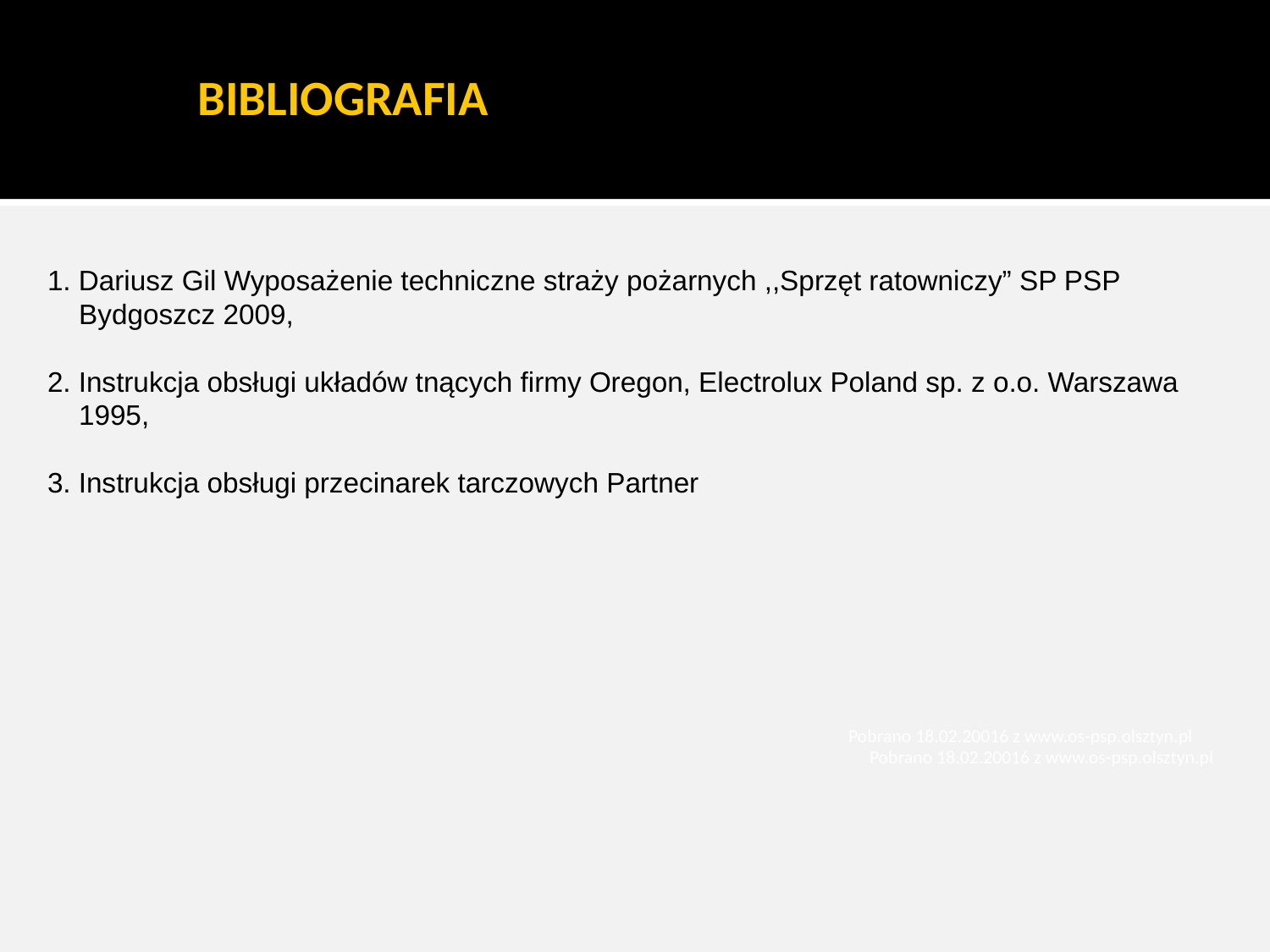

# BIBLIOGRAFIA

1. Dariusz Gil Wyposażenie techniczne straży pożarnych ,,Sprzęt ratowniczy” SP PSP
    Bydgoszcz 2009,

2. Instrukcja obsługi układów tnących firmy Oregon, Electrolux Poland sp. z o.o. Warszawa
    1995,

3. Instrukcja obsługi przecinarek tarczowych Partner

Pobrano 18.02.20016 z www.os-psp.olsztyn.pl
Pobrano 18.02.20016 z www.os-psp.olsztyn.pl